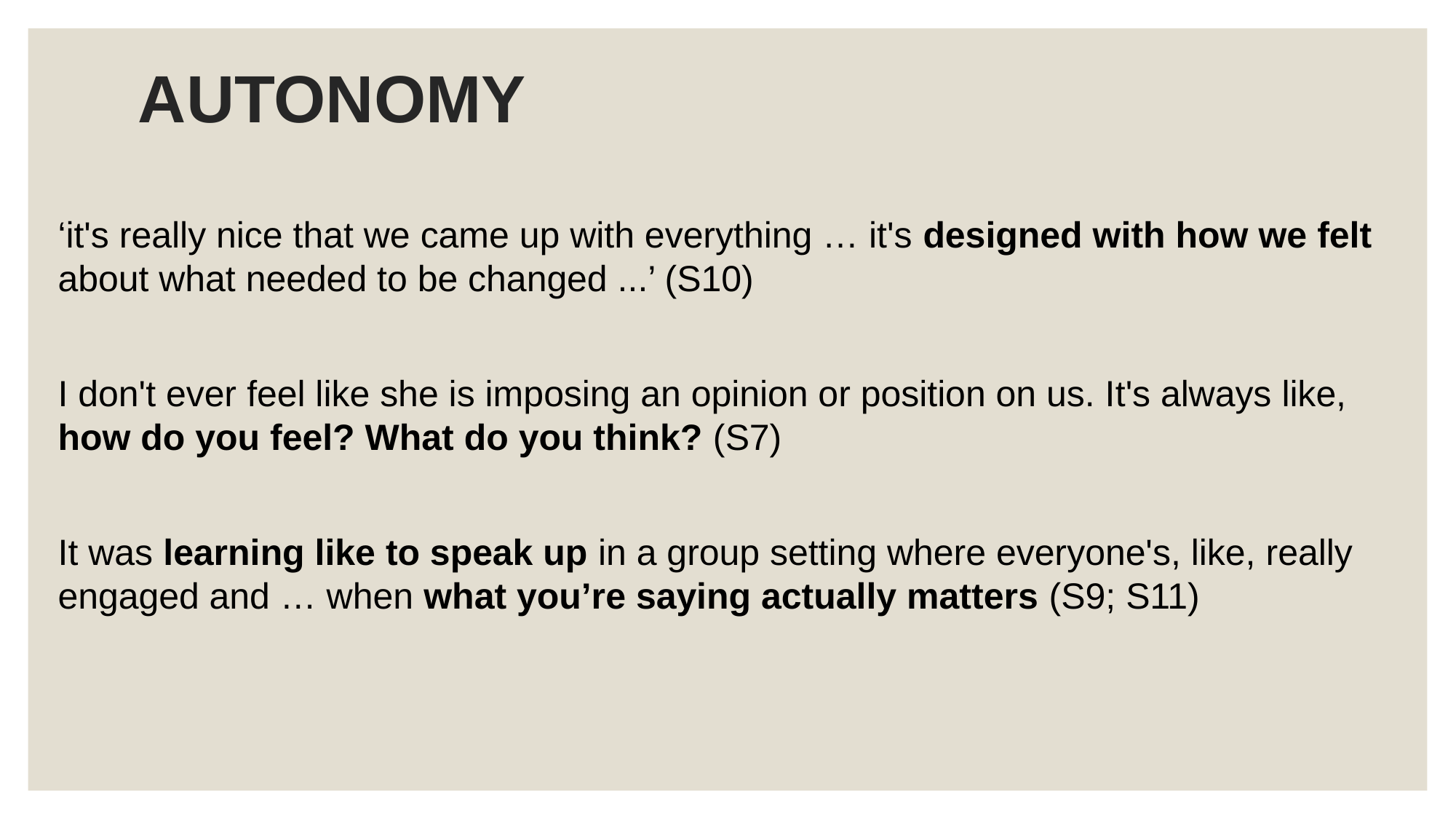

# AUTONOMY
‘it's really nice that we came up with everything … it's designed with how we felt about what needed to be changed ...’ (S10)

I don't ever feel like she is imposing an opinion or position on us. It's always like, how do you feel? What do you think? (S7)

It was learning like to speak up in a group setting where everyone's, like, really engaged and … when what you’re saying actually matters (S9; S11)